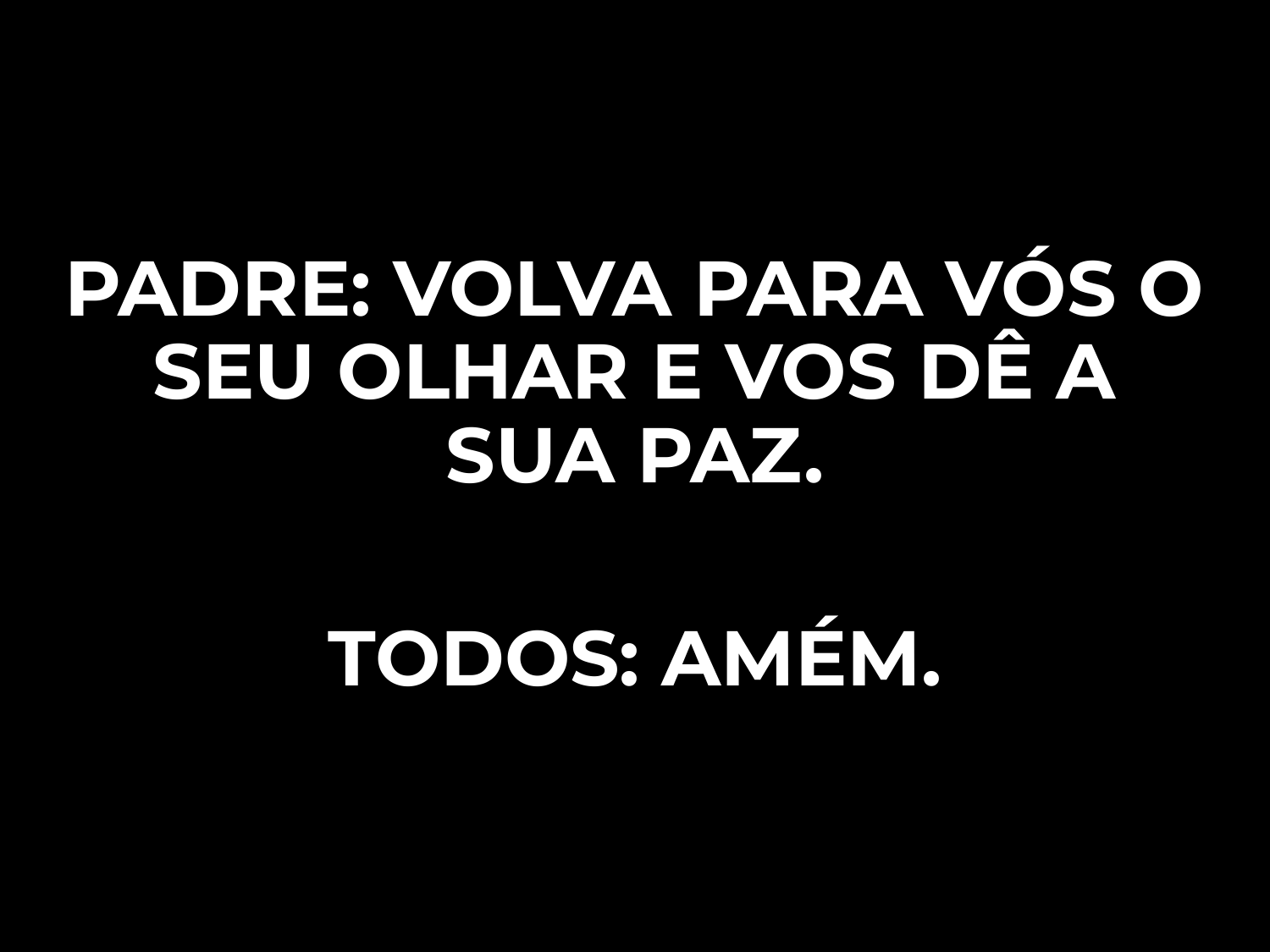

PADRE: VOLVA PARA VÓS O SEU OLHAR E VOS DÊ A SUA PAZ.

TODOS: AMÉM.